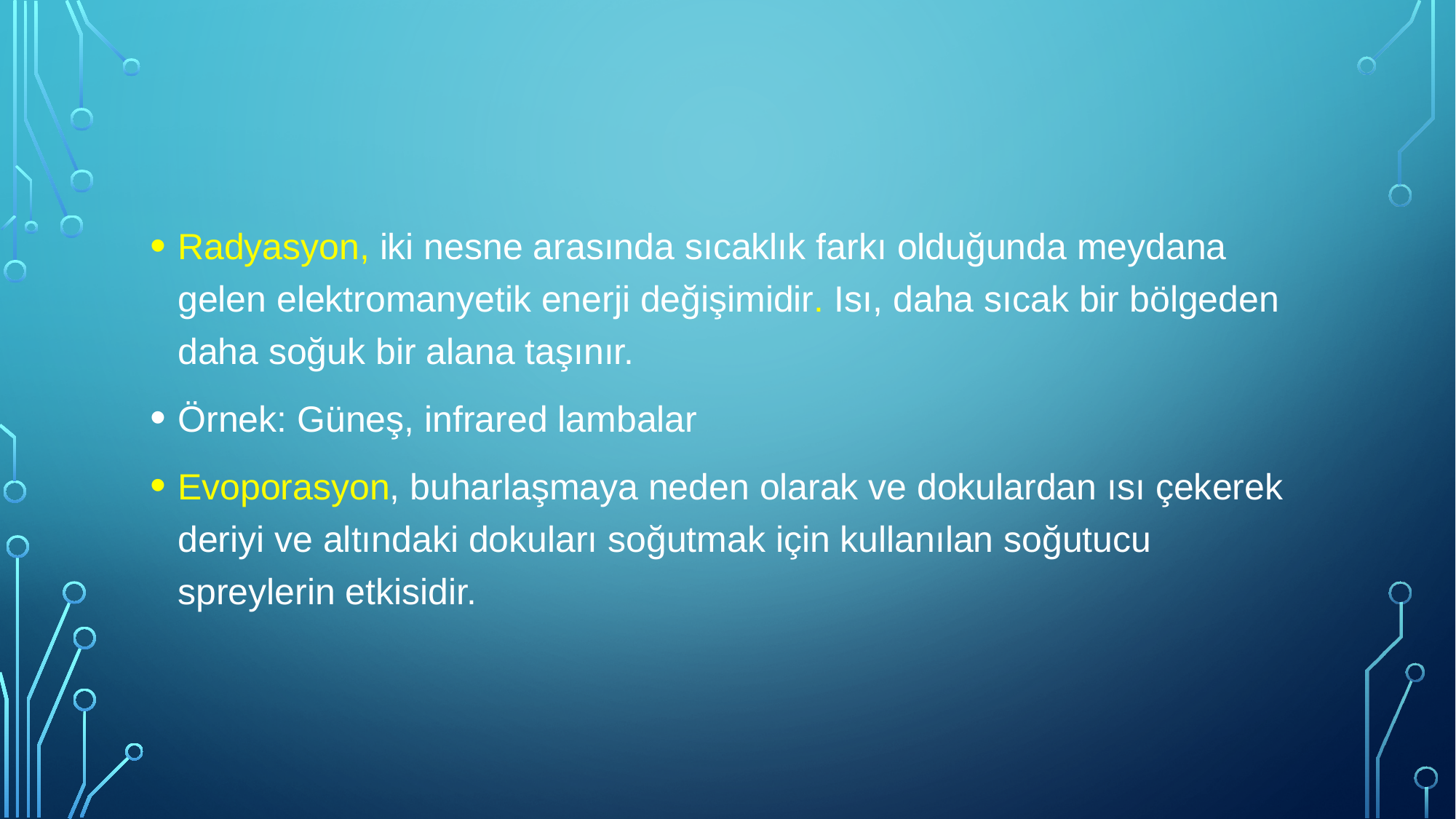

Radyasyon, iki nesne arasında sıcaklık farkı olduğunda meydana gelen elektromanyetik enerji değişimidir. Isı, daha sıcak bir bölgeden daha soğuk bir alana taşınır.
Örnek: Güneş, infrared lambalar
Evoporasyon, buharlaşmaya neden olarak ve dokulardan ısı çekerek deriyi ve altındaki dokuları soğutmak için kullanılan soğutucu spreylerin etkisidir.